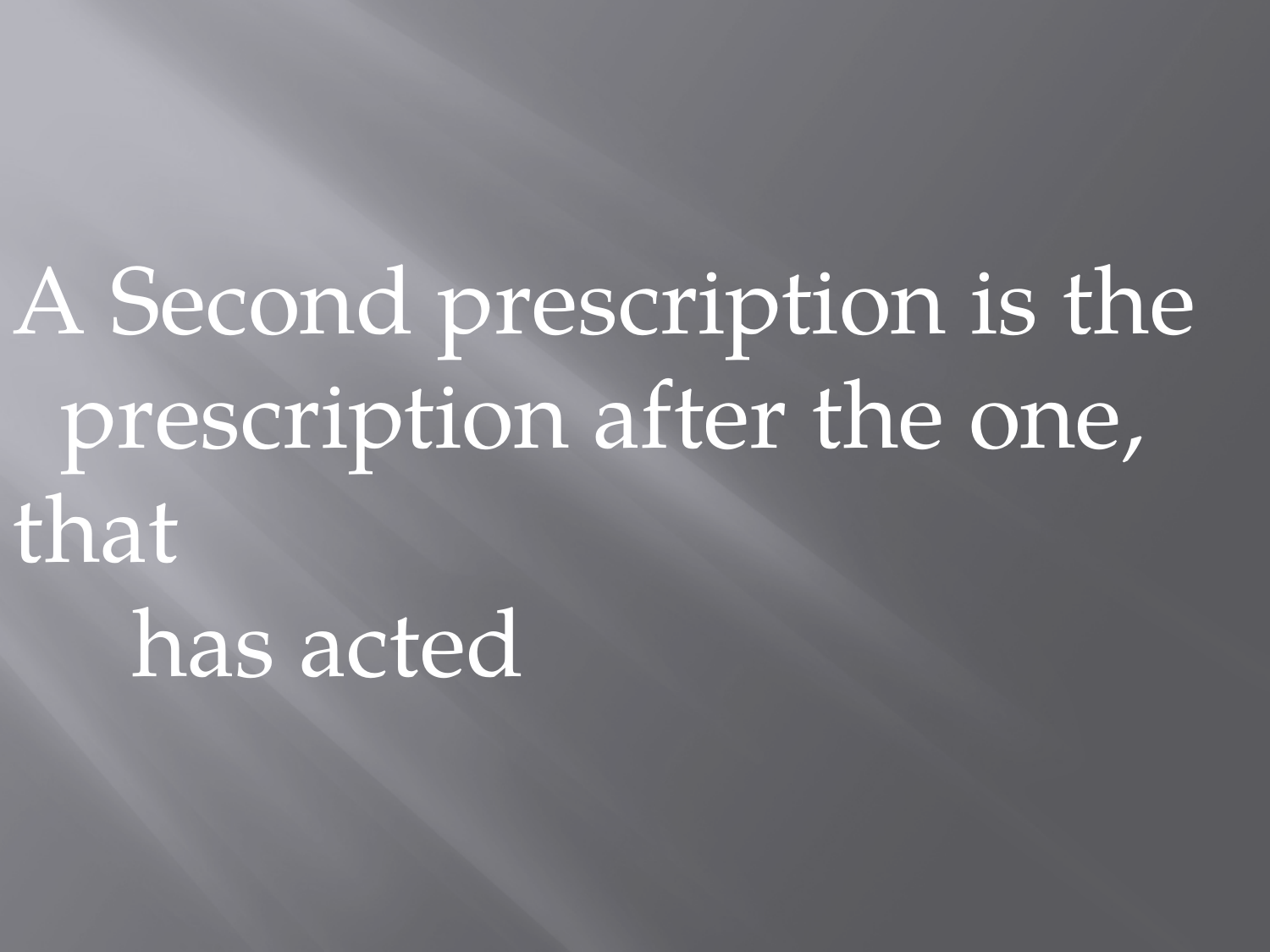

A Second prescription is the
  prescription after the one, that
     has acted